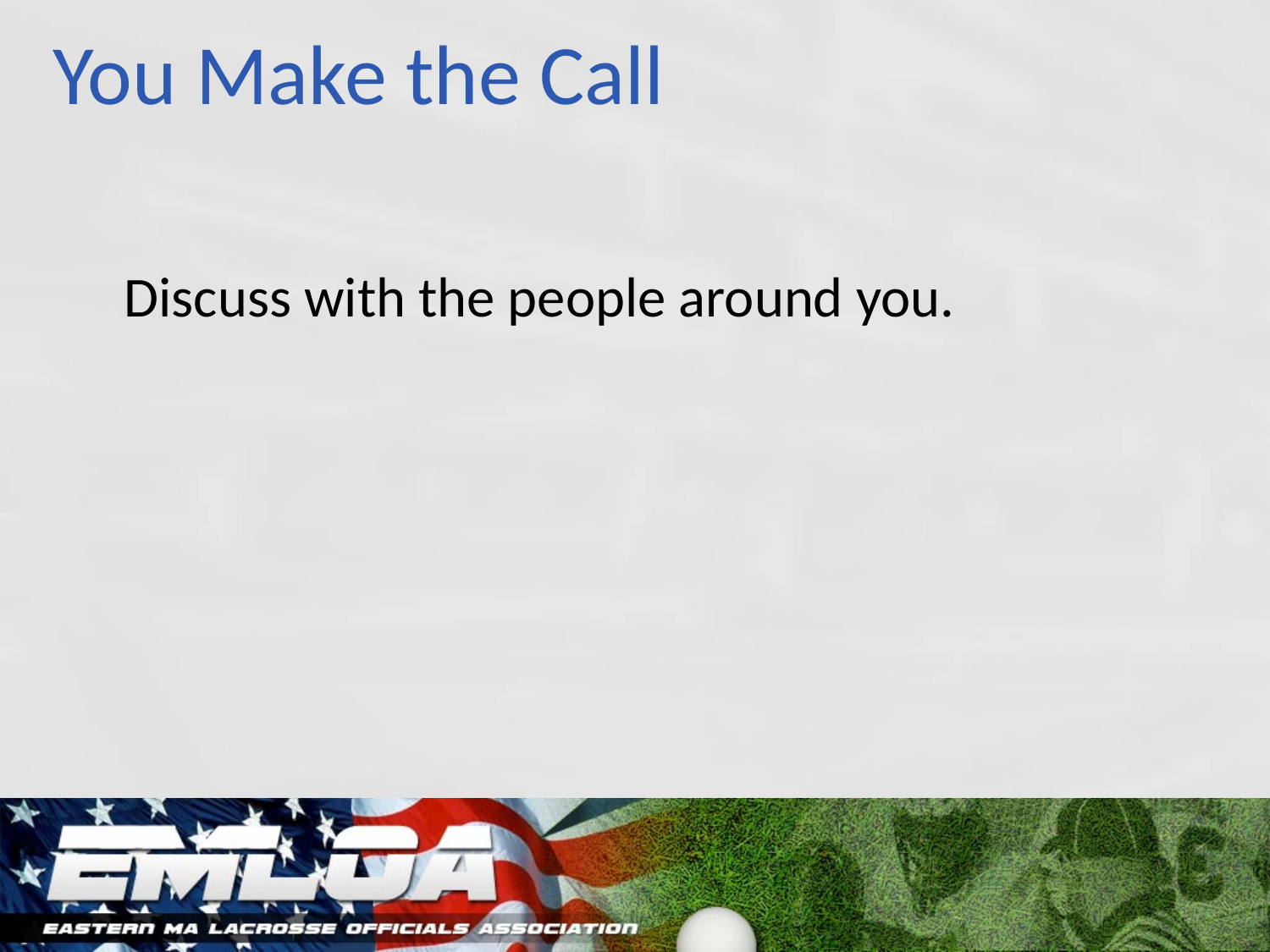

# You Make the Call
Discuss with the people around you.